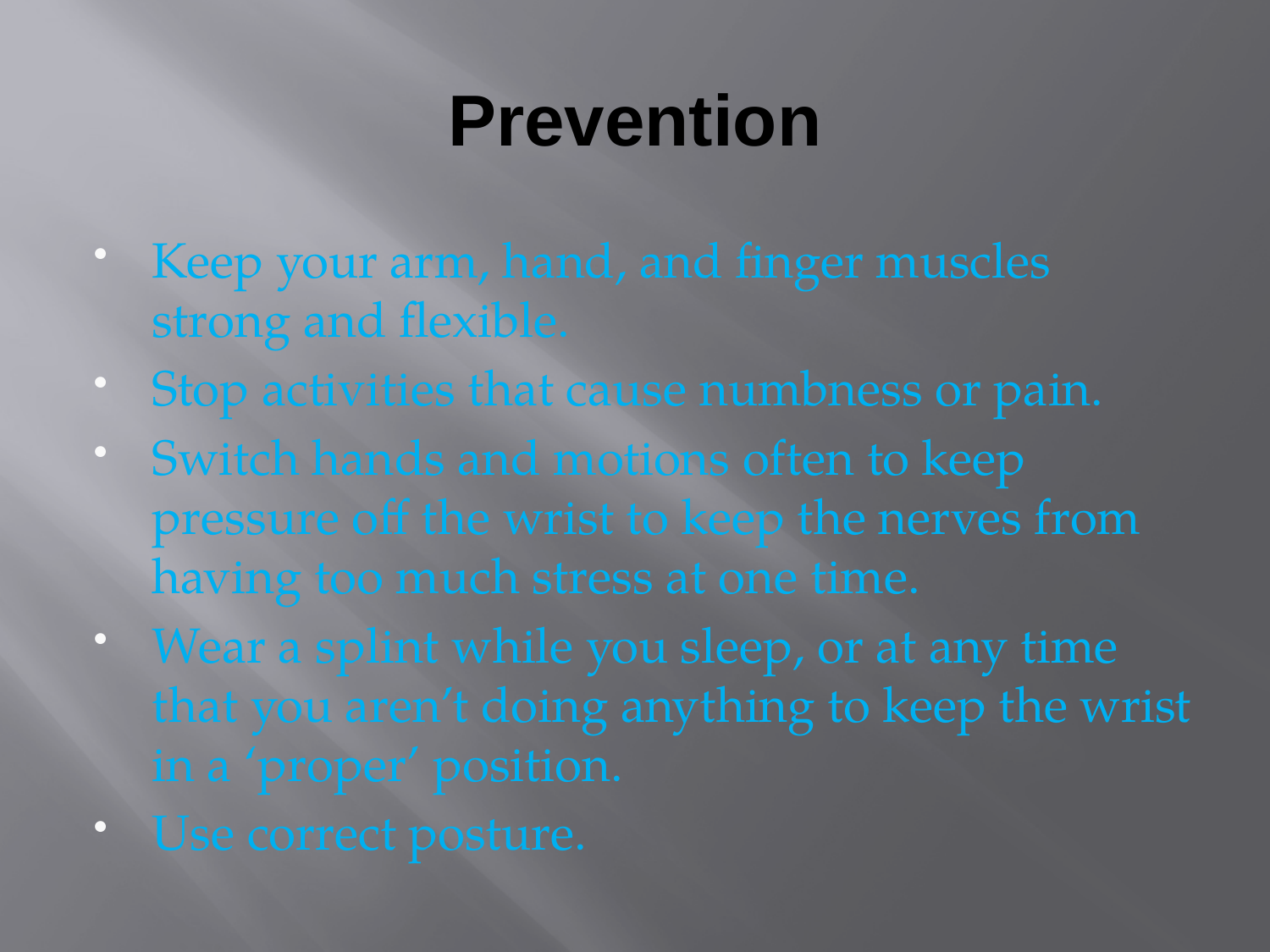

# Prevention
Keep your arm, hand, and finger muscles strong and flexible.
Stop activities that cause numbness or pain.
Switch hands and motions often to keep pressure off the wrist to keep the nerves from having too much stress at one time.
Wear a splint while you sleep, or at any time that you aren’t doing anything to keep the wrist in a ‘proper’ position.
Use correct posture.